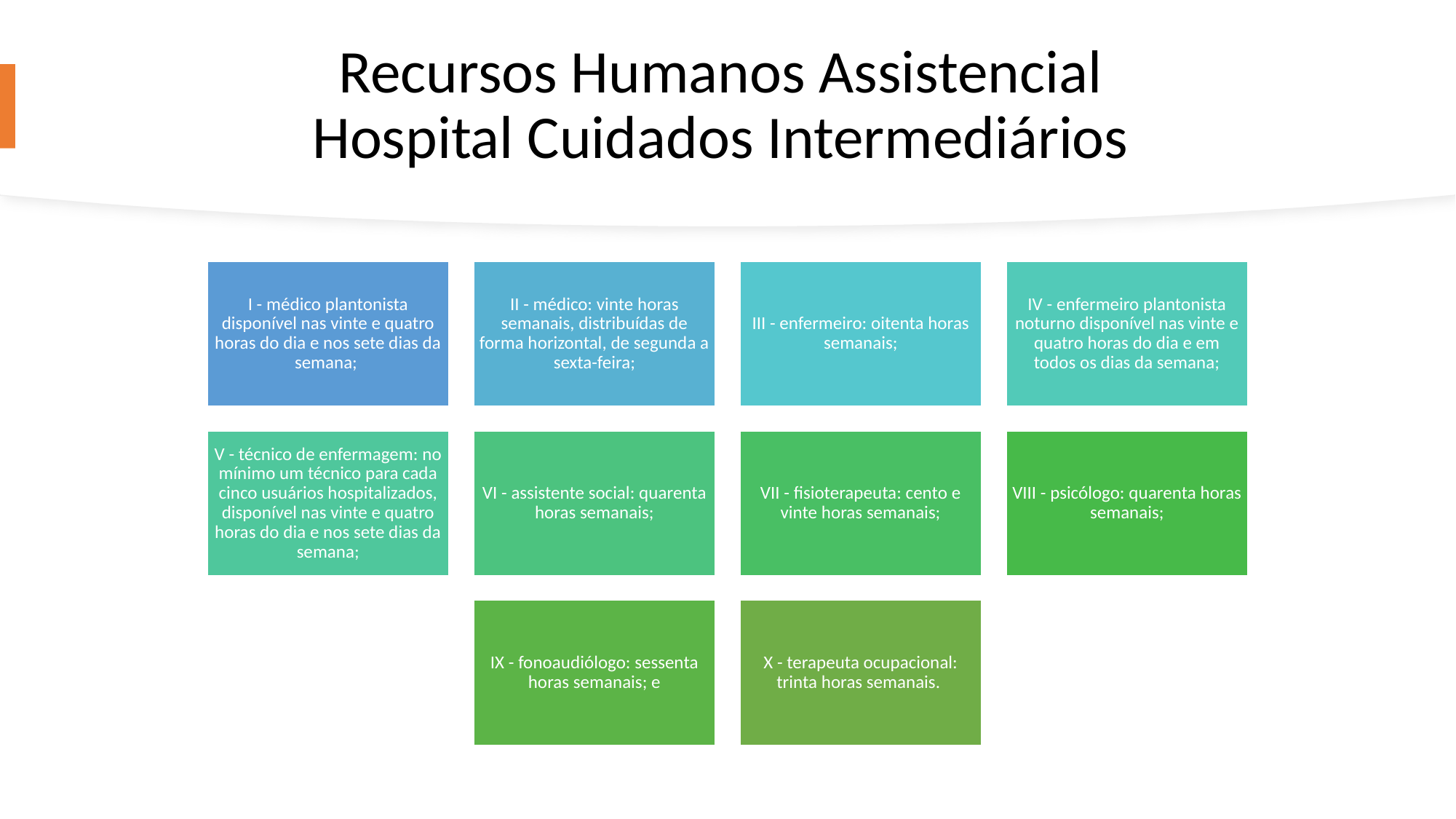

# Recursos Humanos Assistencial Hospital Cuidados Intermediários

I - médico plantonista disponível nas vinte e quatro horas do dia e nos sete dias da semana;
II - médico: vinte horas semanais, distribuídas de forma horizontal, de segunda a sexta-feira;
III - enfermeiro: oitenta horas semanais;
IV - enfermeiro plantonista noturno disponível nas vinte e quatro horas do dia e em todos os dias da semana;
V - técnico de enfermagem: no mínimo um técnico para cada cinco usuários hospitalizados, disponível nas vinte e quatro horas do dia e nos sete dias da semana;
VI - assistente social: quarenta horas semanais;
VII - fisioterapeuta: cento e vinte horas semanais;
VIII - psicólogo: quarenta horas semanais;
IX - fonoaudiólogo: sessenta horas semanais; e
X - terapeuta ocupacional: trinta horas semanais.